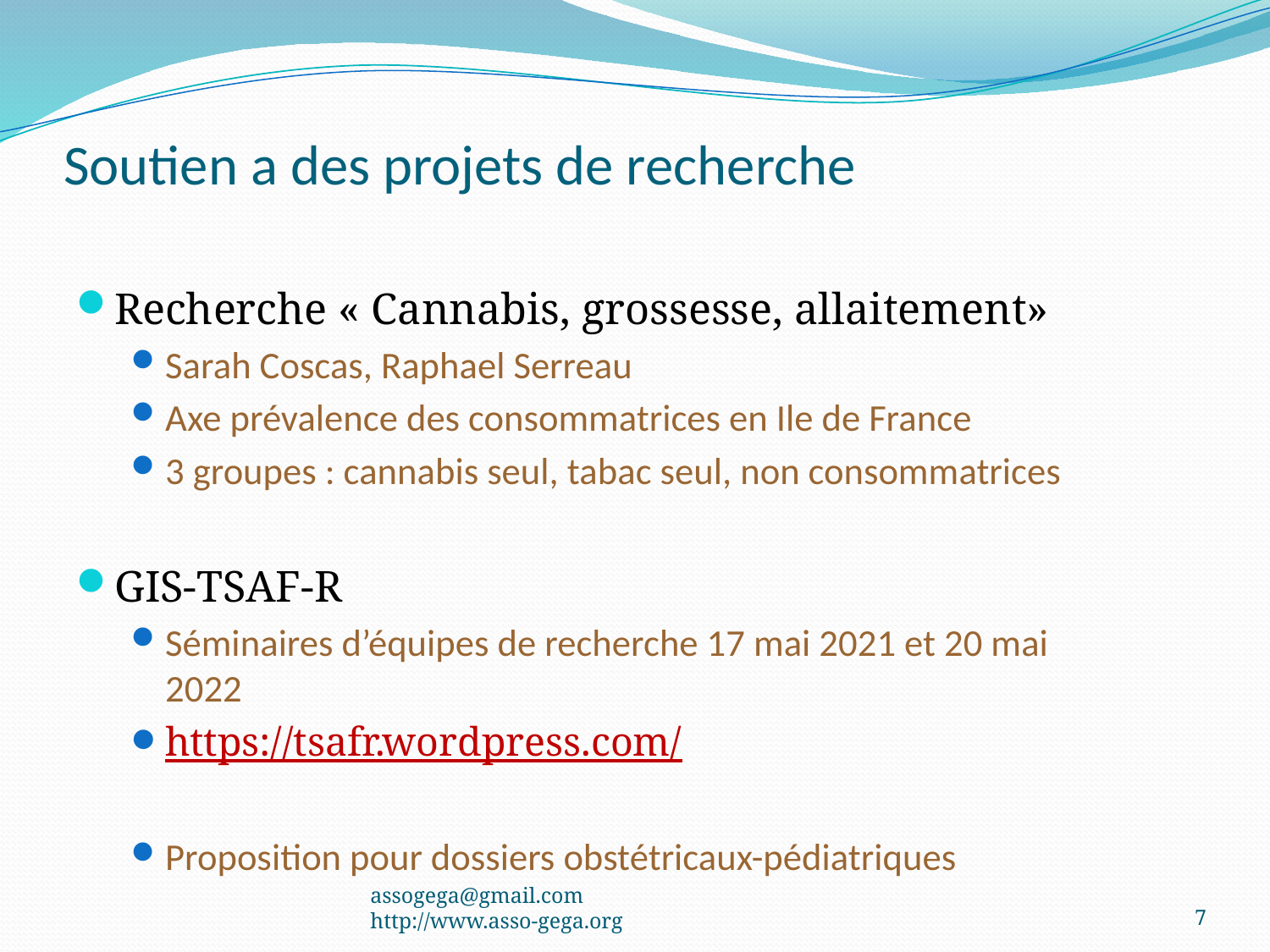

# Soutien a des projets de recherche

Recherche « Cannabis, grossesse, allaitement»
Sarah Coscas, Raphael Serreau
Axe prévalence des consommatrices en Ile de France
3 groupes : cannabis seul, tabac seul, non consommatrices

GIS-TSAF-R
Séminaires d’équipes de recherche 17 mai 2021 et 20 mai 2022
https://tsafr.wordpress.com/

Proposition pour dossiers obstétricaux-pédiatriques

assogega@gmail.com
http://www.asso-gega.org
7